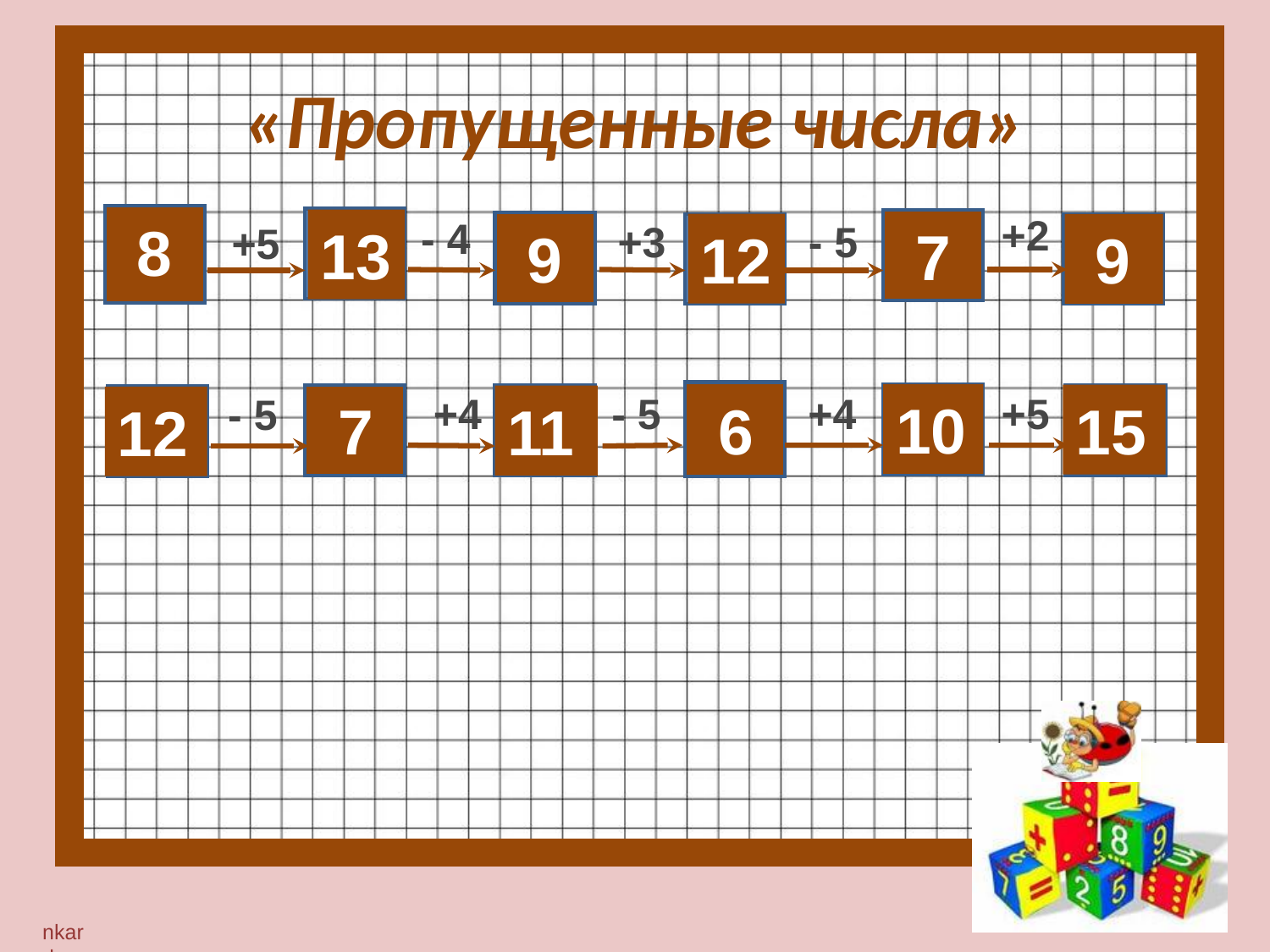

# «Пропущенные числа»
+2
- 4

8

+3
- 5
13
+5

7

9
12

 9
- 5
+4
+5
+4
- 5

10
15

7

6

11

12